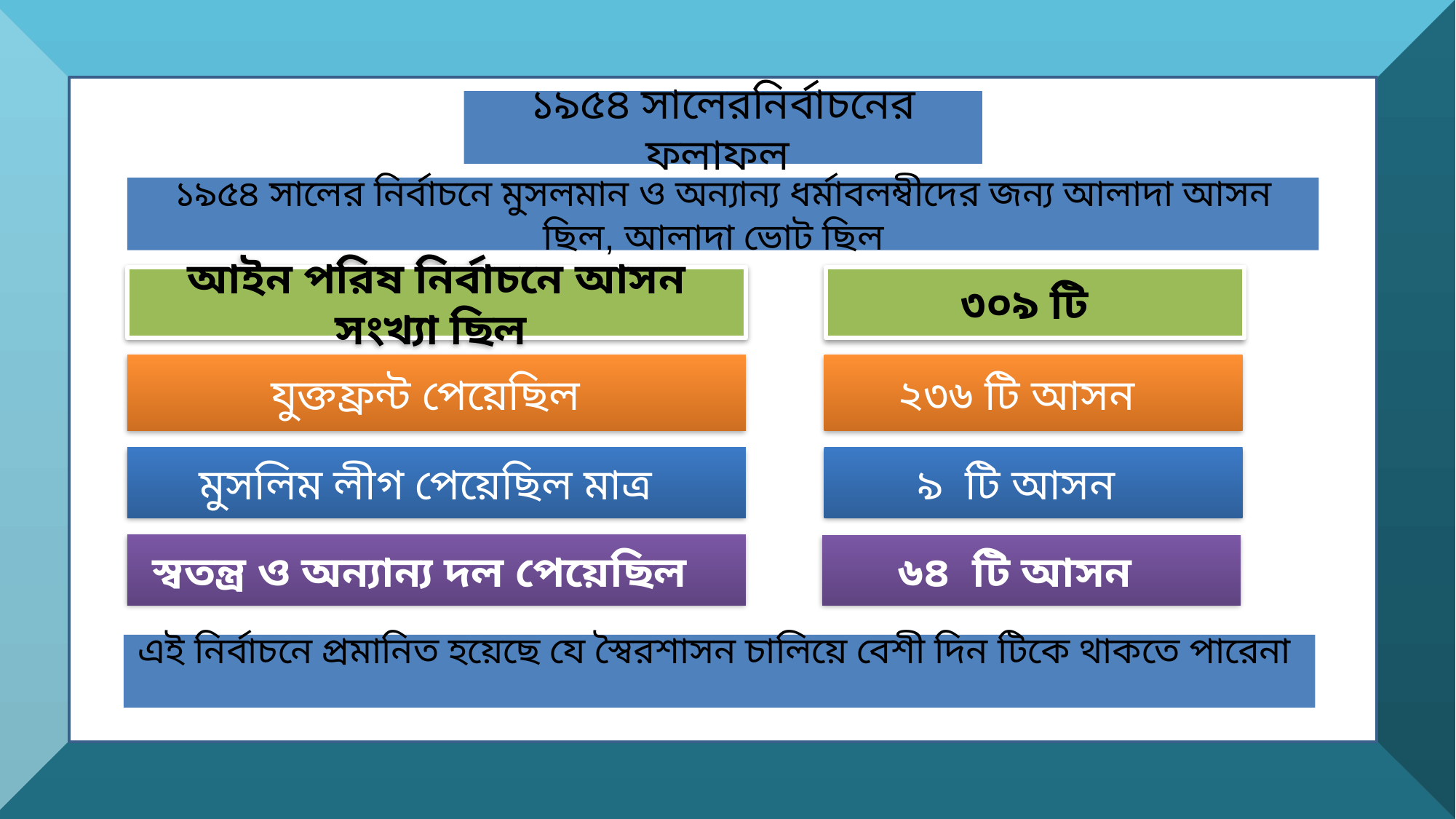

১৯৫৪ সালেরনির্বাচনের ফলাফল
১৯৫৪ সালের নির্বাচনে মুসলমান ও অন্যান্য ধর্মাবলম্বীদের জন্য আলাদা আসন ছিল, আলাদা ভোট ছিল
আইন পরিষ নির্বাচনে আসন সংখ্যা ছিল
৩০৯ টি
যুক্তফ্রন্ট পেয়েছিল
২৩৬ টি আসন
মুসলিম লীগ পেয়েছিল মাত্র
৯  টি আসন
স্বতন্ত্র ও অন্যান্য দল পেয়েছিল
৬৪  টি আসন
এই নির্বাচনে প্রমানিত হয়েছে যে স্বৈরশাসন চালিয়ে বেশী দিন টিকে থাকতে পারেনা